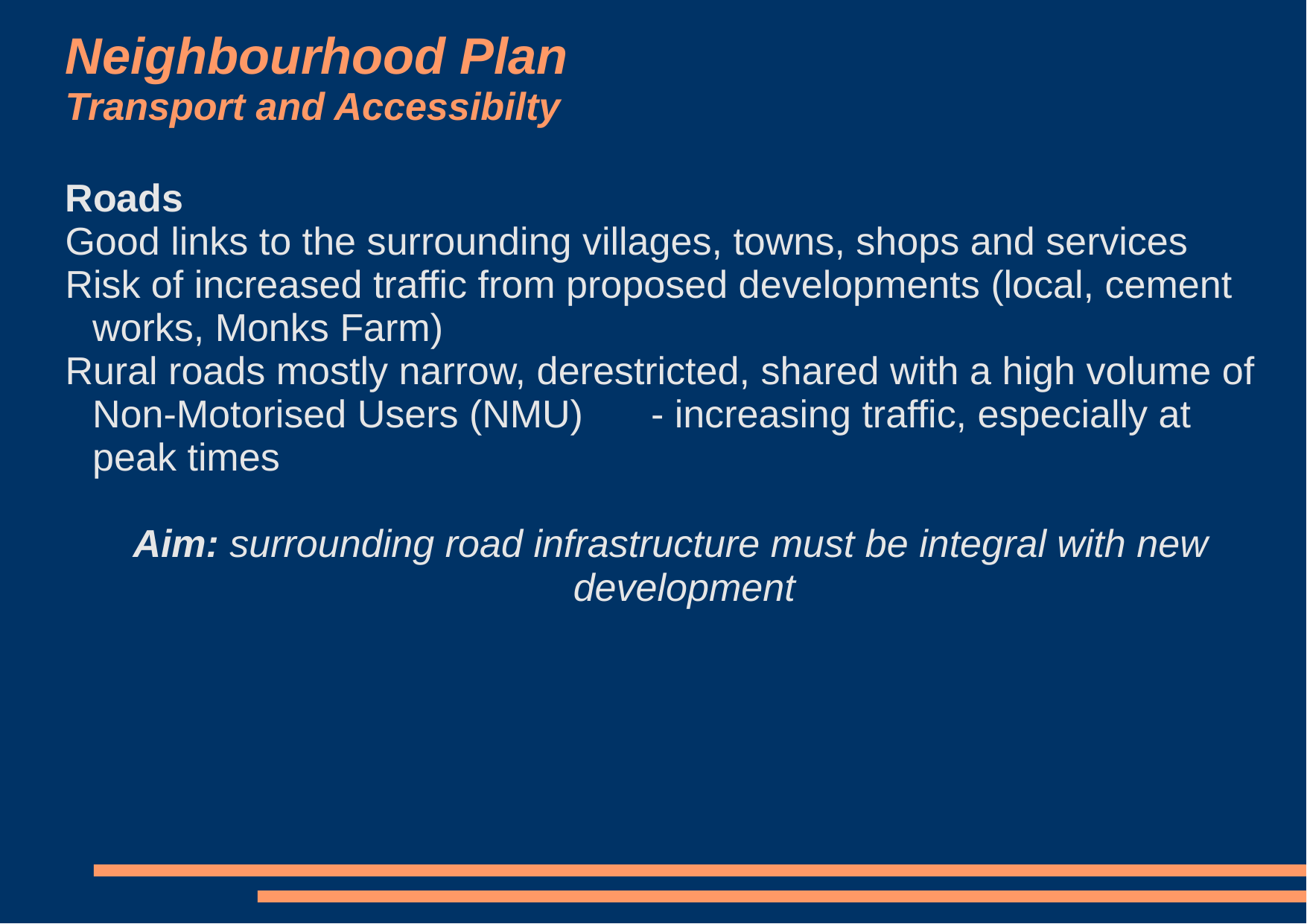

# Neighbourhood Plan Transport and Accessibilty
Roads
Good links to the surrounding villages, towns, shops and services
Risk of increased traffic from proposed developments (local, cement works, Monks Farm)
Rural roads mostly narrow, derestricted, shared with a high volume of Non-Motorised Users (NMU) 	- increasing traffic, especially at peak times

Aim: surrounding road infrastructure must be integral with new development